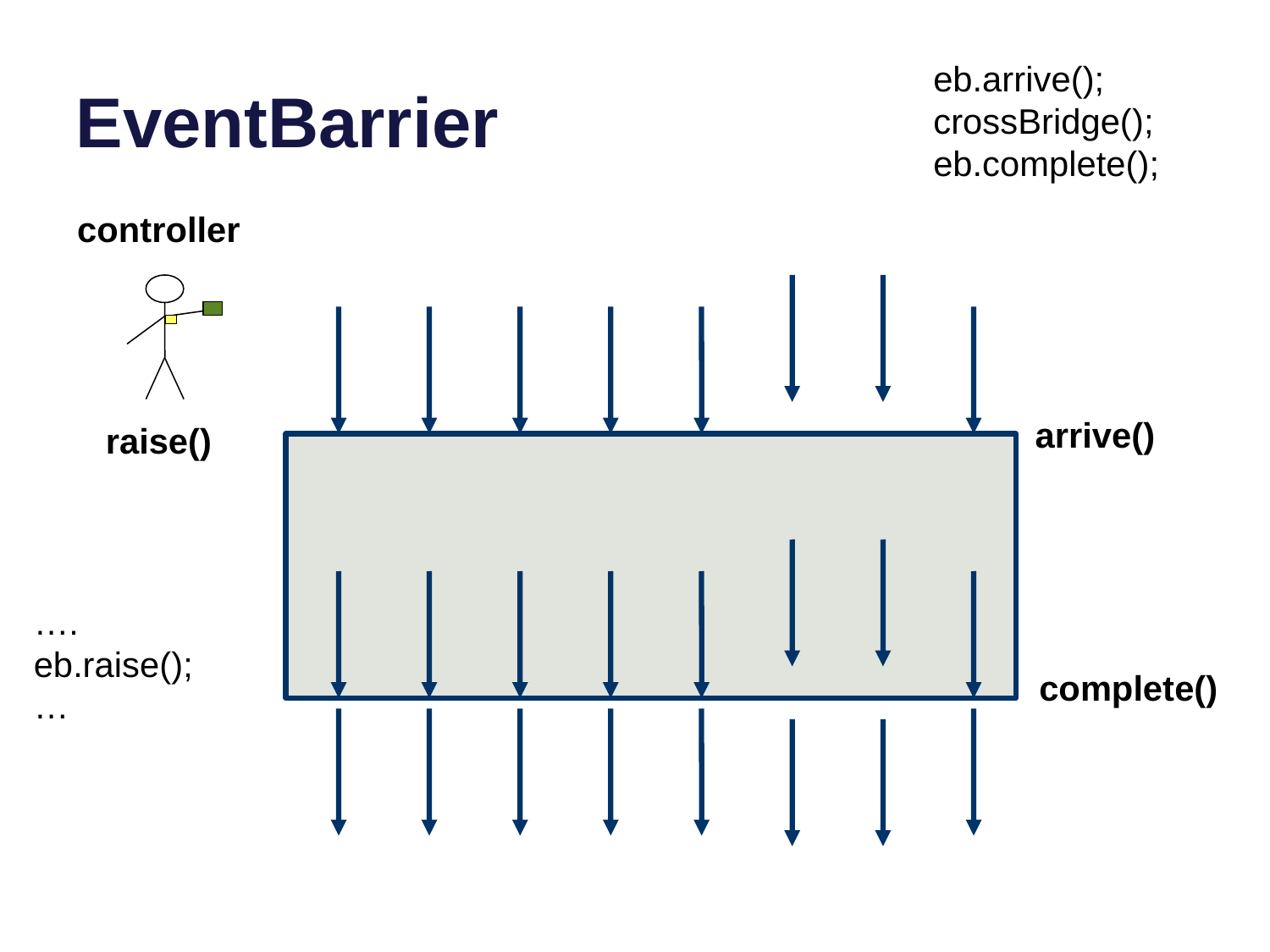

# EventBarrier
eb.arrive();
crossBridge();
eb.complete();
controller

arrive()
raise()

….
eb.raise();
…
complete()